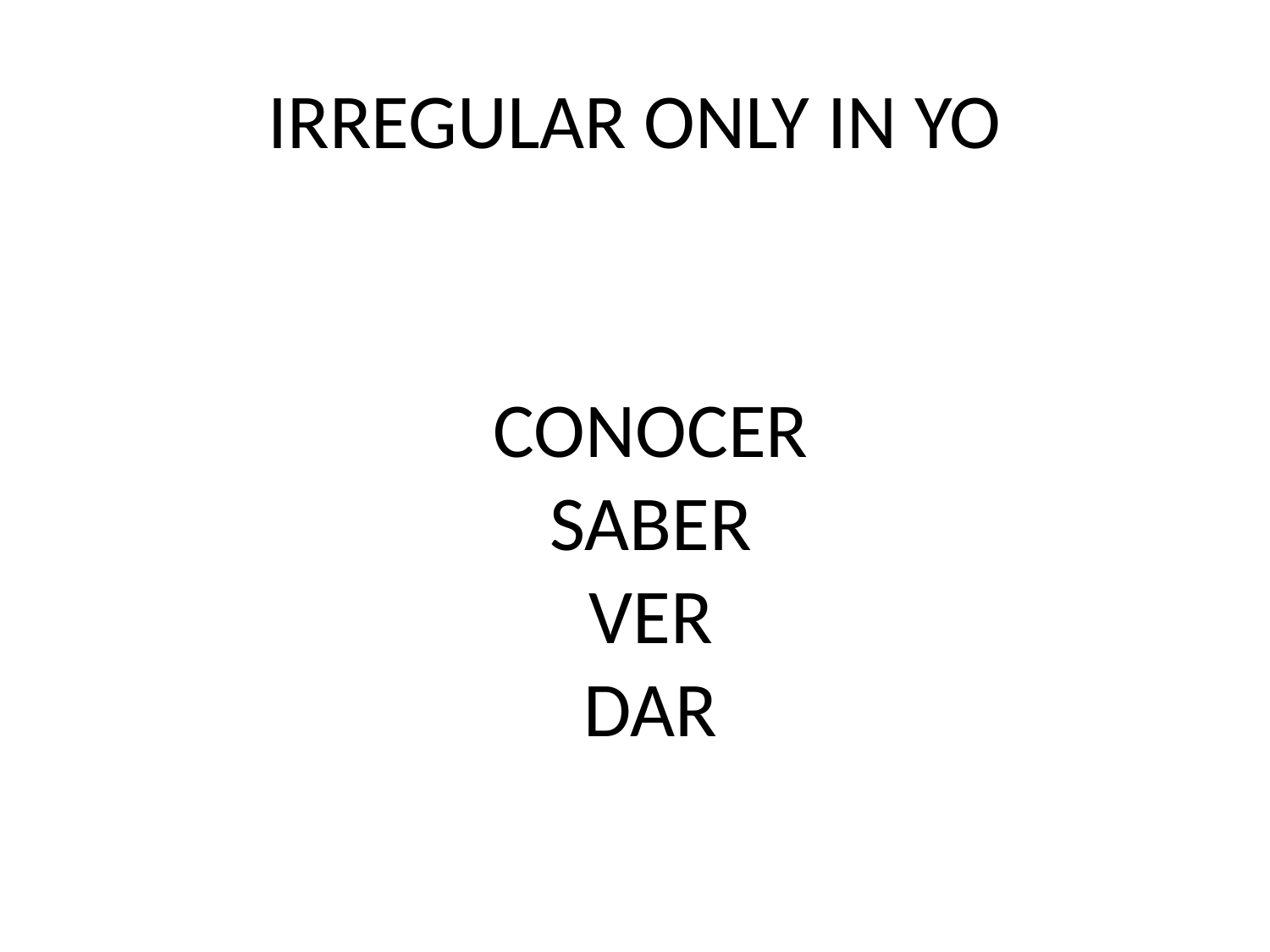

# IRREGULAR ONLY IN YO
CONOCER
SABER
VER
DAR